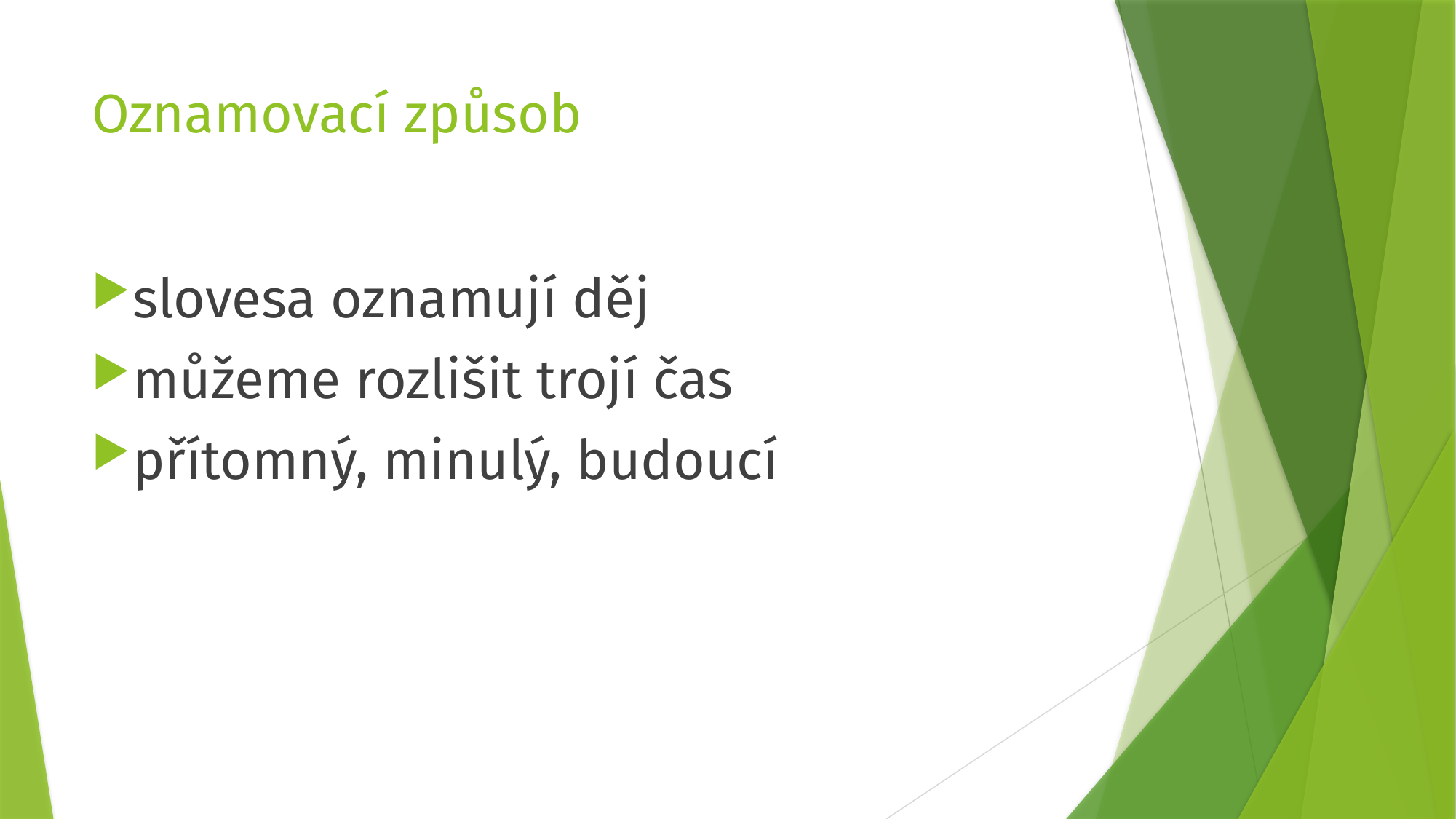

# Oznamovací způsob
slovesa oznamují děj
můžeme rozlišit trojí čas
přítomný, minulý, budoucí